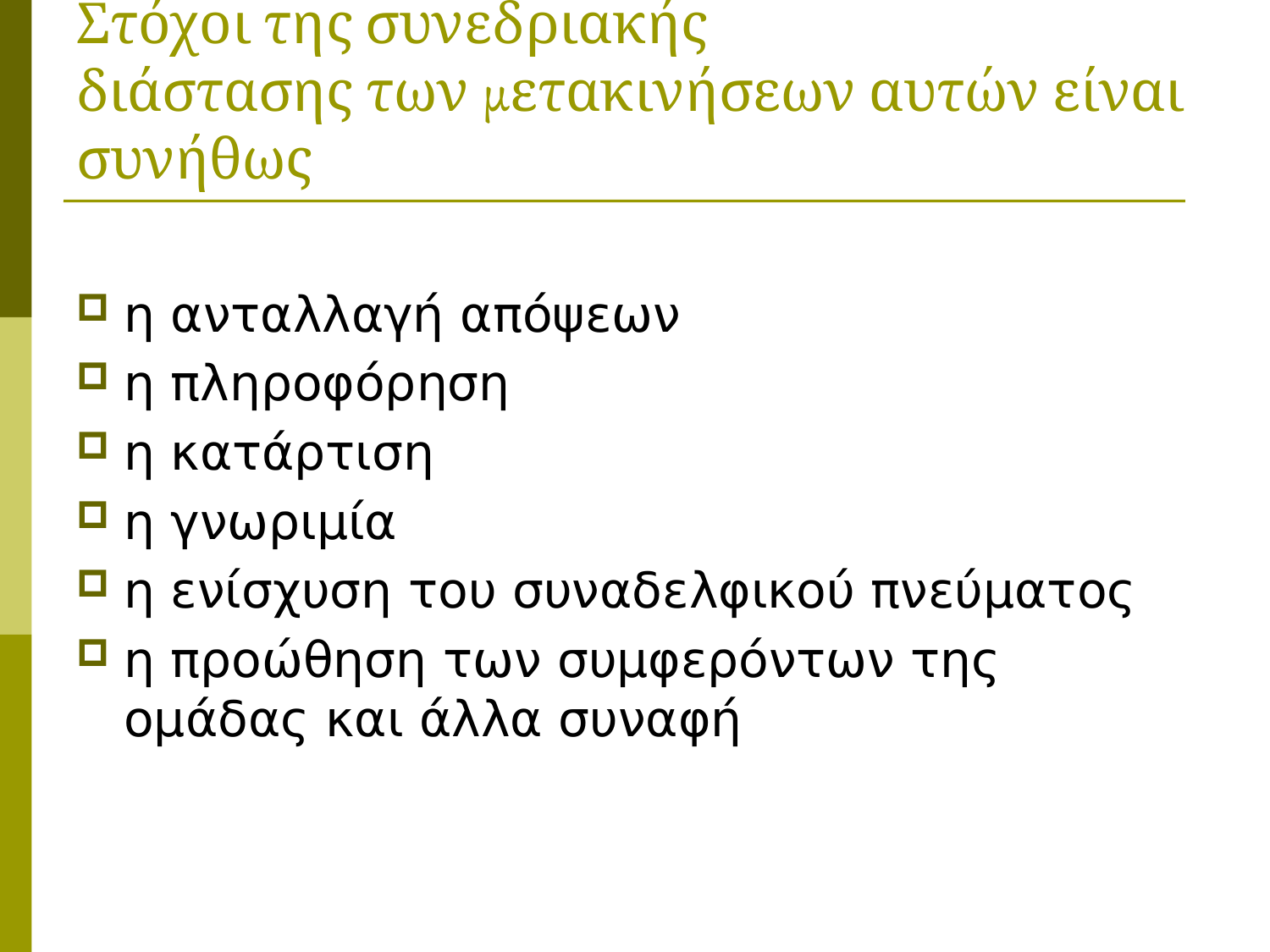

# Στόχοι της συνεδριακής διάστασης των μετακινήσεων αυτών είναι συνήθως
η ανταλλαγή απόψεων
η πληροφόρηση
η κατάρτιση
η γνωριμία
η ενίσχυση του συναδελφικού πνεύματος
η προώθηση των συμφερόντων της ομάδας και άλλα συναφή